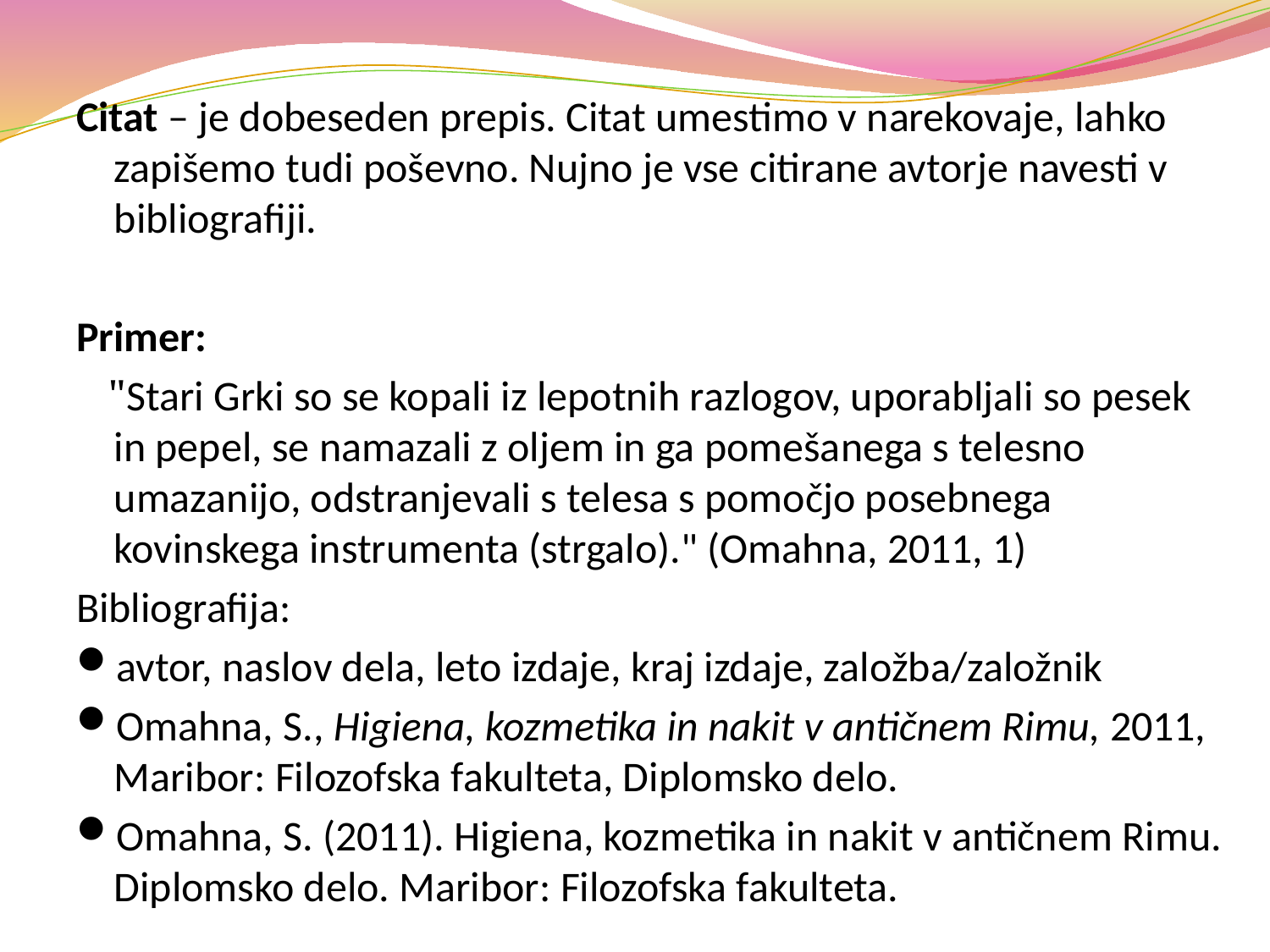

Citat – je dobeseden prepis. Citat umestimo v narekovaje, lahko zapišemo tudi poševno. Nujno je vse citirane avtorje navesti v bibliografiji.

Primer:
   "Stari Grki so se kopali iz lepotnih razlogov, uporabljali so pesek in pepel, se namazali z oljem in ga pomešanega s telesno umazanijo, odstranjevali s telesa s pomočjo posebnega kovinskega instrumenta (strgalo)." (Omahna, 2011, 1)
Bibliografija:
avtor, naslov dela, leto izdaje, kraj izdaje, založba/založnik
Omahna, S., Higiena, kozmetika in nakit v antičnem Rimu, 2011, Maribor: Filozofska fakulteta, Diplomsko delo.
Omahna, S. (2011). Higiena, kozmetika in nakit v antičnem Rimu. Diplomsko delo. Maribor: Filozofska fakulteta.